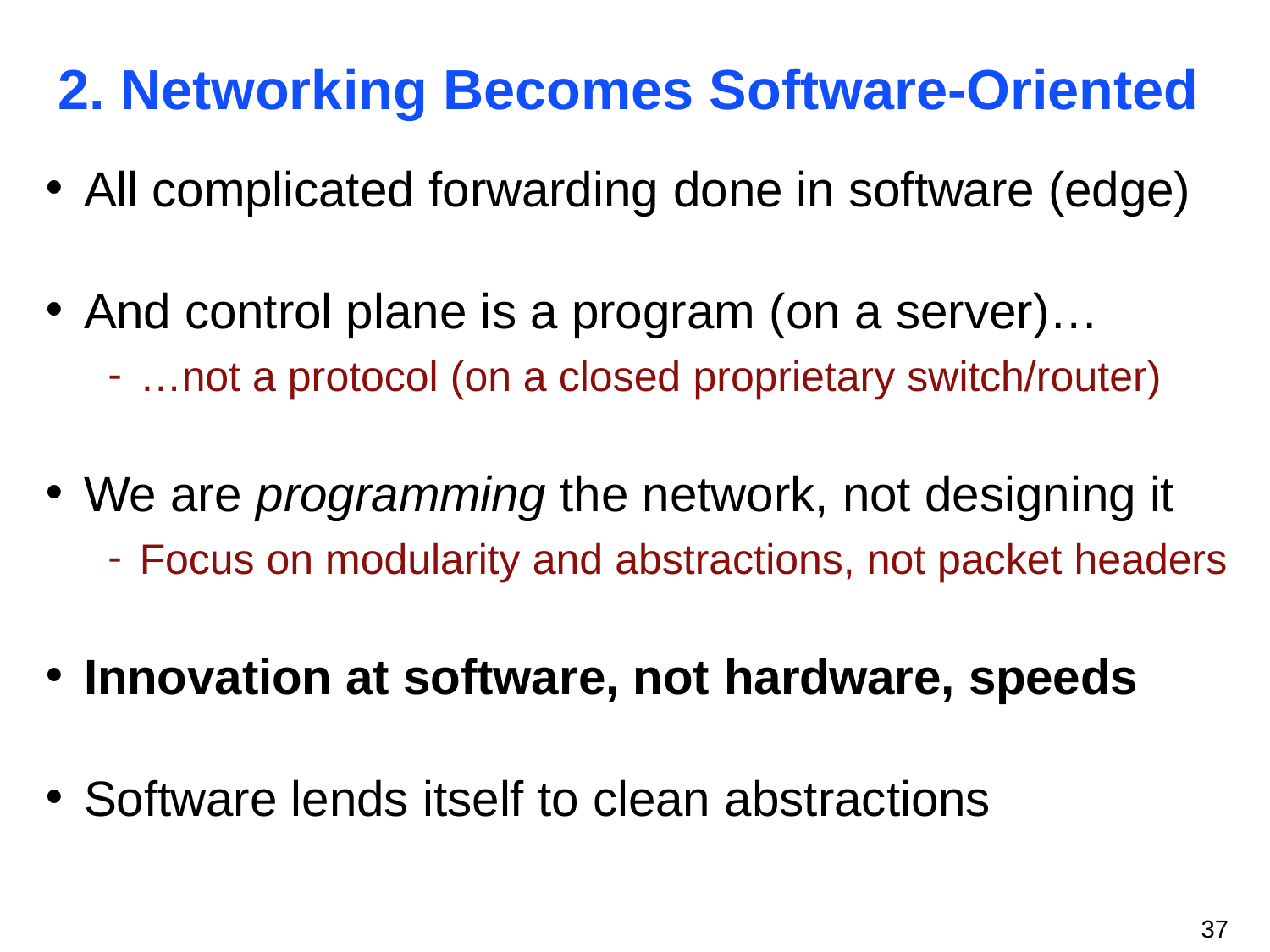

# 2. Networking Becomes Software-Oriented
All complicated forwarding done in software (edge)

And control plane is a program (on a server)…
…not a protocol (on a closed proprietary switch/router)

We are programming the network, not designing it
Focus on modularity and abstractions, not packet headers

Innovation at software, not hardware, speeds

Software lends itself to clean abstractions
37